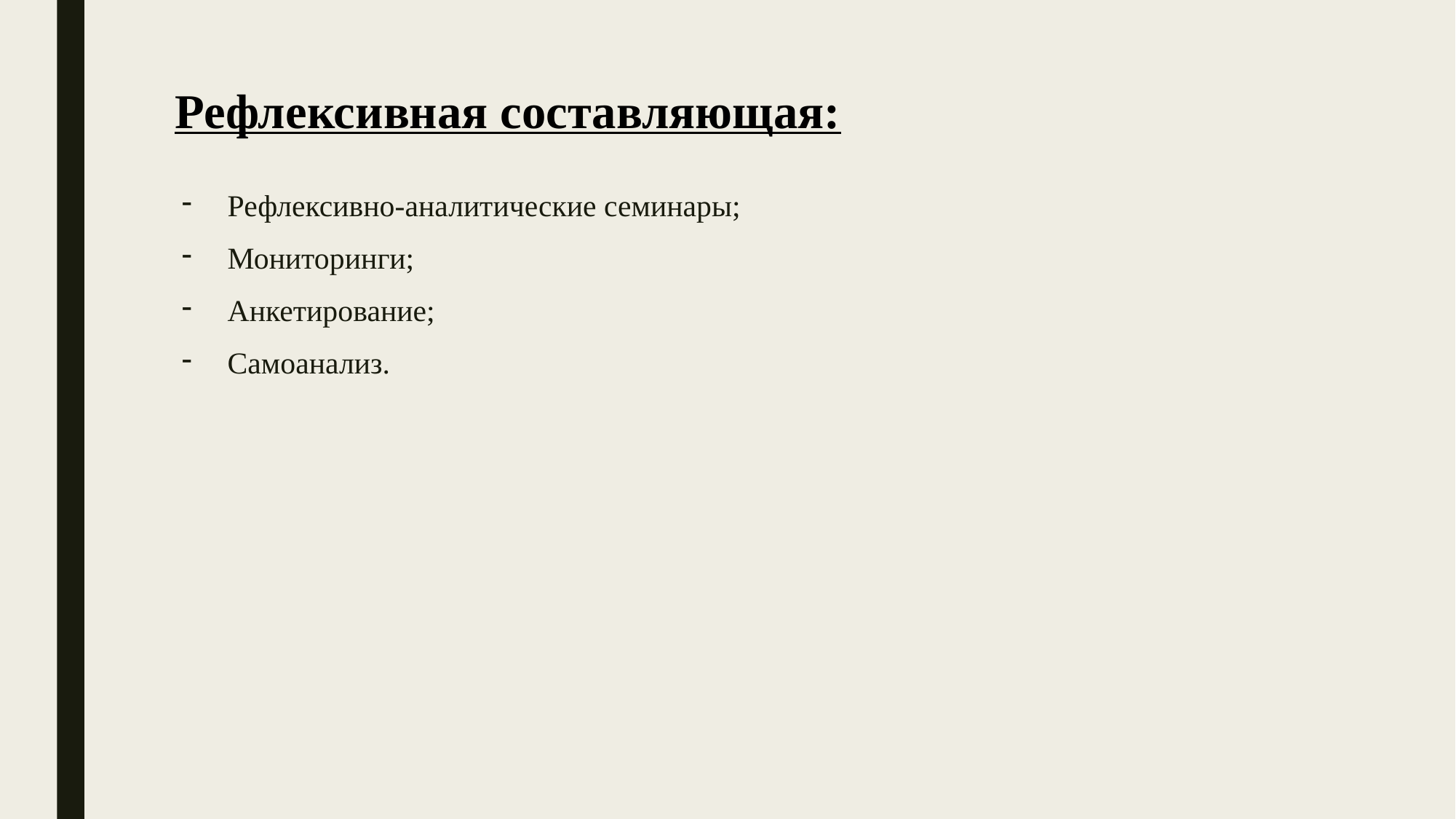

# Рефлексивная составляющая:
Рефлексивно-аналитические семинары;
Мониторинги;
Анкетирование;
Самоанализ.